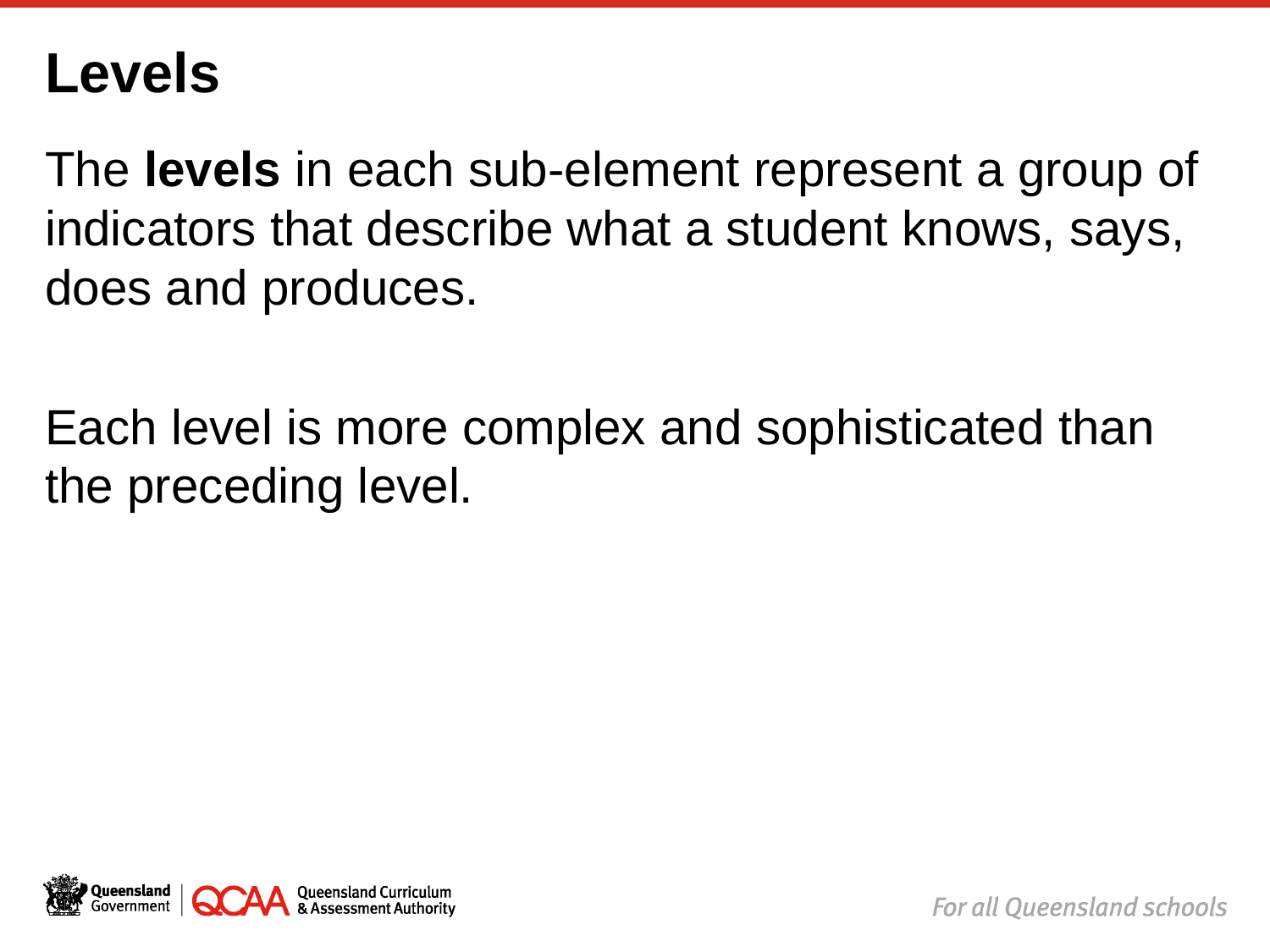

16
# Levels
The levels in each sub-element represent a group of indicators that describe what a student knows, says, does and produces.

Each level is more complex and sophisticated than the preceding level.